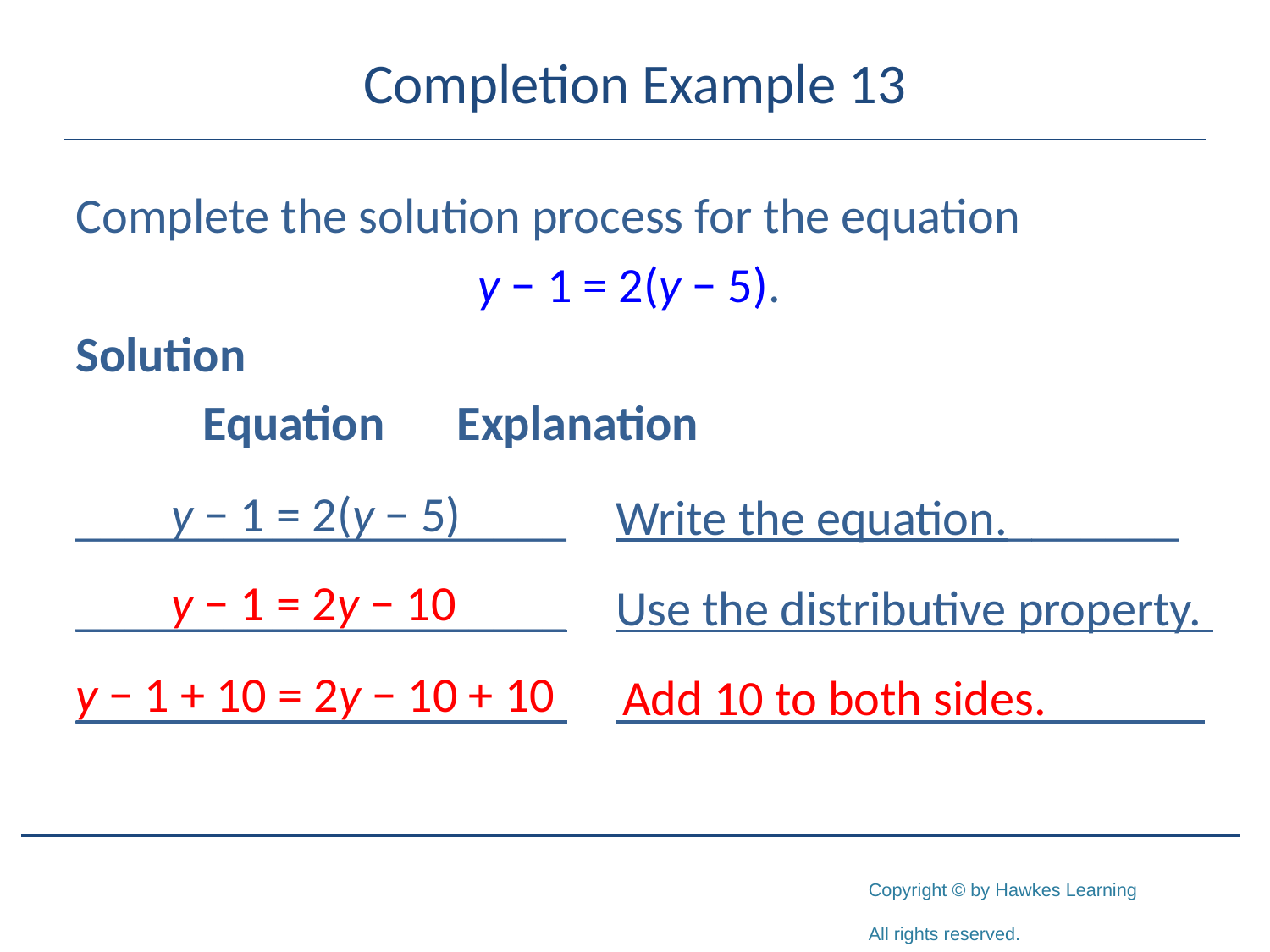

# Completion Example 13
Complete the solution process for the equation
y − 1 = 2(y − 5).
Solution
	Equation 	Explanation
y − 1 = 2(y − 5)
____________________
____________________
____________________

Write the equation._______
Use the distributive property.
________________________

y − 1 = 2y − 10
y − 1 + 10 = 2y − 10 + 10
Add 10 to both sides.